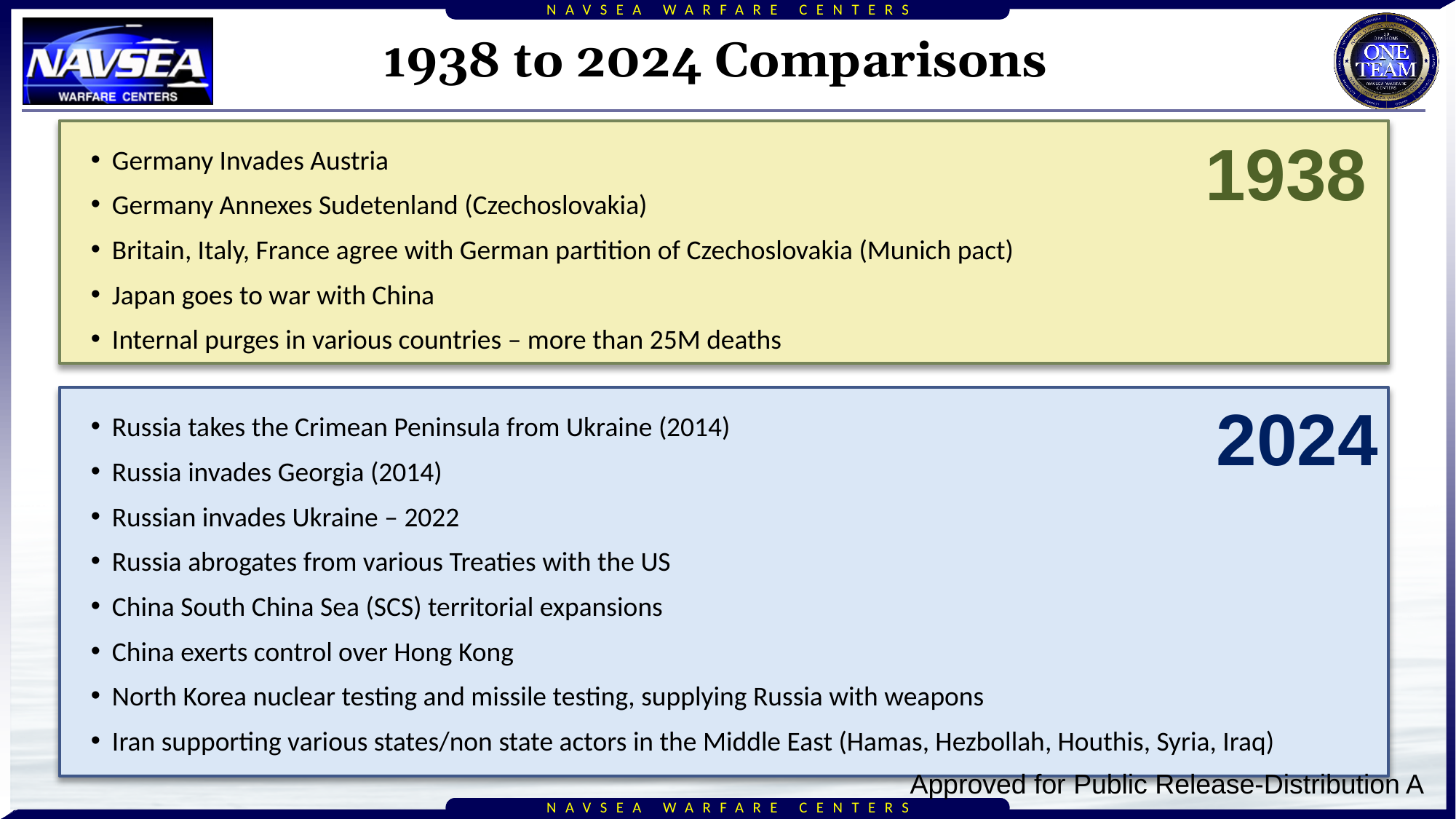

1938 to 2024 Comparisons
Germany Invades Austria
Germany Annexes Sudetenland (Czechoslovakia)
Britain, Italy, France agree with German partition of Czechoslovakia (Munich pact)
Japan goes to war with China
Internal purges in various countries – more than 25M deaths
1938
Russia takes the Crimean Peninsula from Ukraine (2014)
Russia invades Georgia (2014)
Russian invades Ukraine – 2022
Russia abrogates from various Treaties with the US
China South China Sea (SCS) territorial expansions
China exerts control over Hong Kong
North Korea nuclear testing and missile testing, supplying Russia with weapons
Iran supporting various states/non state actors in the Middle East (Hamas, Hezbollah, Houthis, Syria, Iraq)
2024
Approved for Public Release-Distribution A